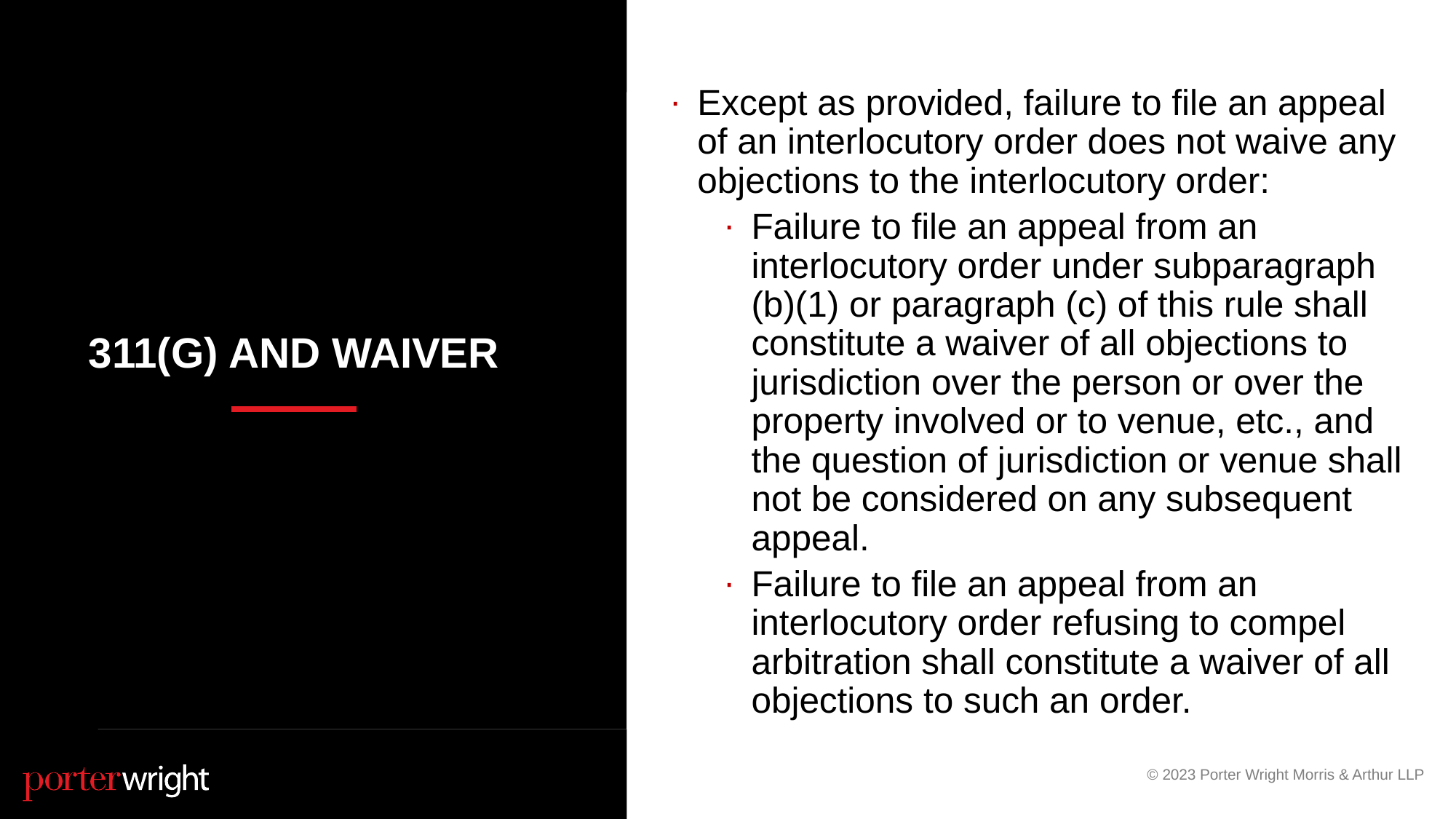

Except as provided, failure to file an appeal of an interlocutory order does not waive any objections to the interlocutory order:
Failure to file an appeal from an interlocutory order under subparagraph (b)(1) or paragraph (c) of this rule shall constitute a waiver of all objections to jurisdiction over the person or over the property involved or to venue, etc., and the question of jurisdiction or venue shall not be considered on any subsequent appeal.
Failure to file an appeal from an interlocutory order refusing to compel arbitration shall constitute a waiver of all objections to such an order.
# 311(g) and Waiver